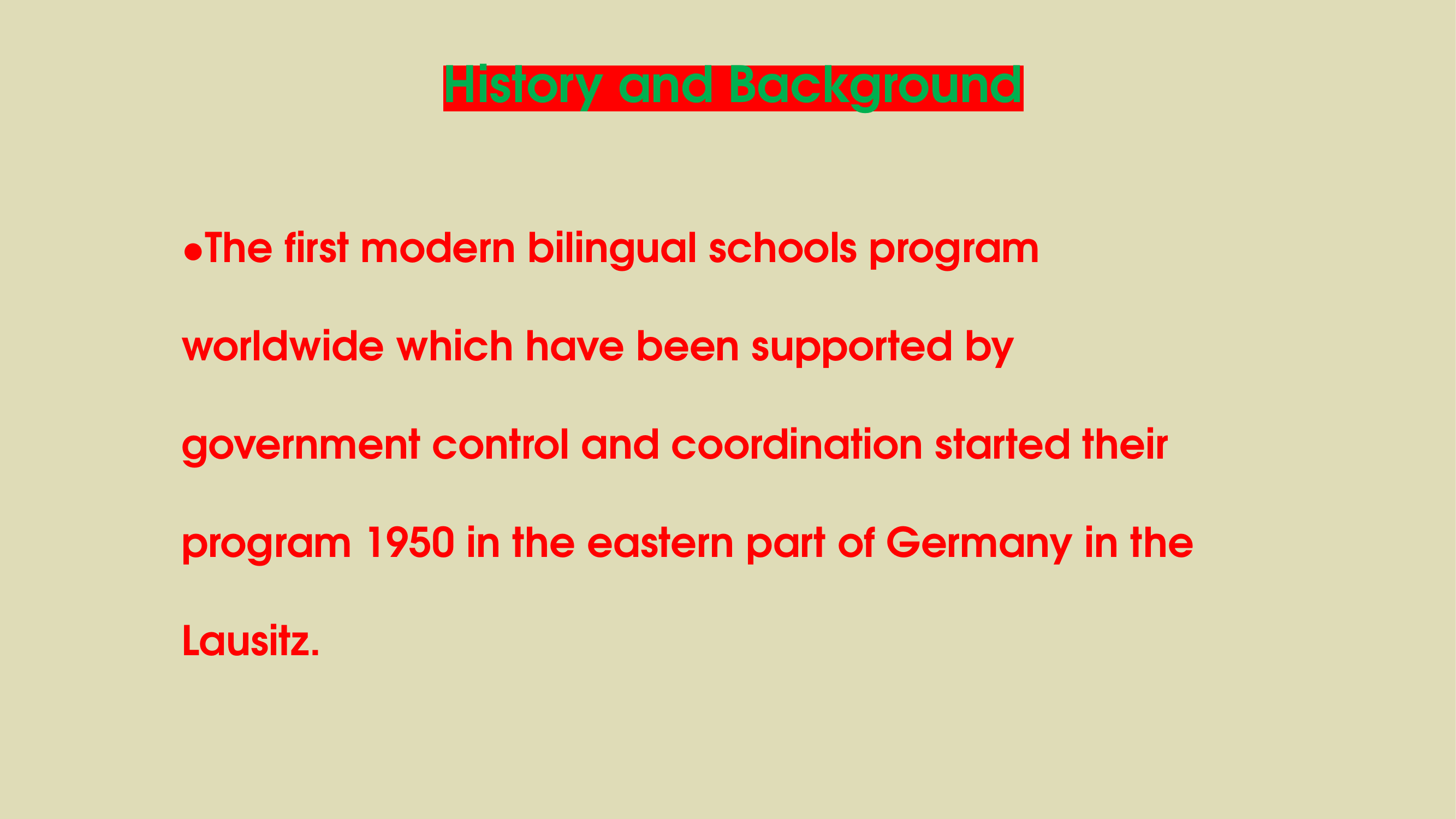

History and Background
•The first modern bilingual schools program worldwide which have been supported by government control and coordination started their program 1950 in the eastern part of Germany in the Lausitz.